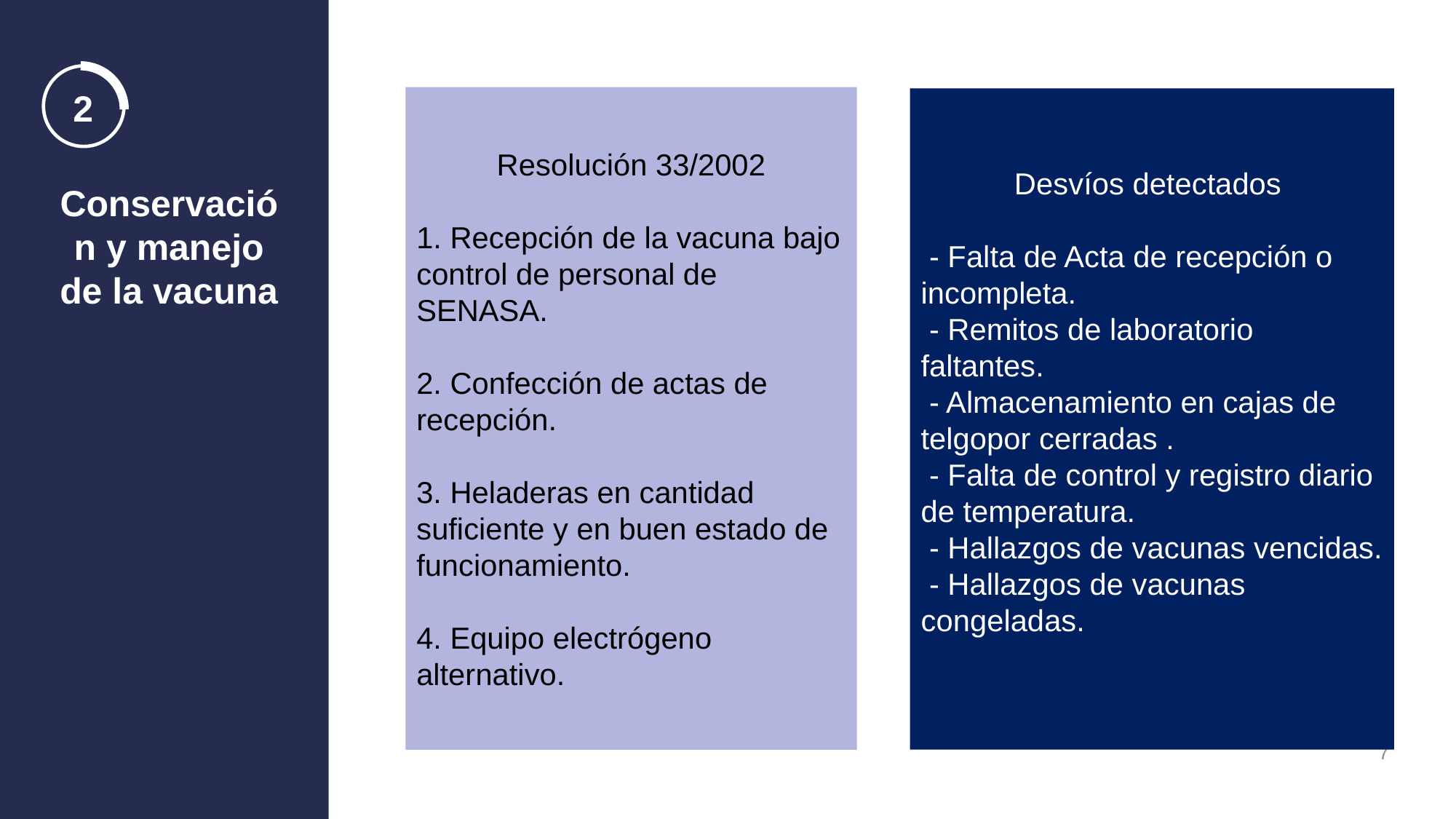

2
Resolución 33/2002

1. Recepción de la vacuna bajo control de personal de SENASA.

2. Confección de actas de recepción.

3. Heladeras en cantidad suficiente y en buen estado de funcionamiento.

4. Equipo electrógeno alternativo.
Desvíos detectados

 - Falta de Acta de recepción o incompleta.
 - Remitos de laboratorio faltantes.
 - Almacenamiento en cajas de telgopor cerradas .
 - Falta de control y registro diario de temperatura.
 - Hallazgos de vacunas vencidas.
 - Hallazgos de vacunas congeladas.

Conservación y manejo de la vacuna

7